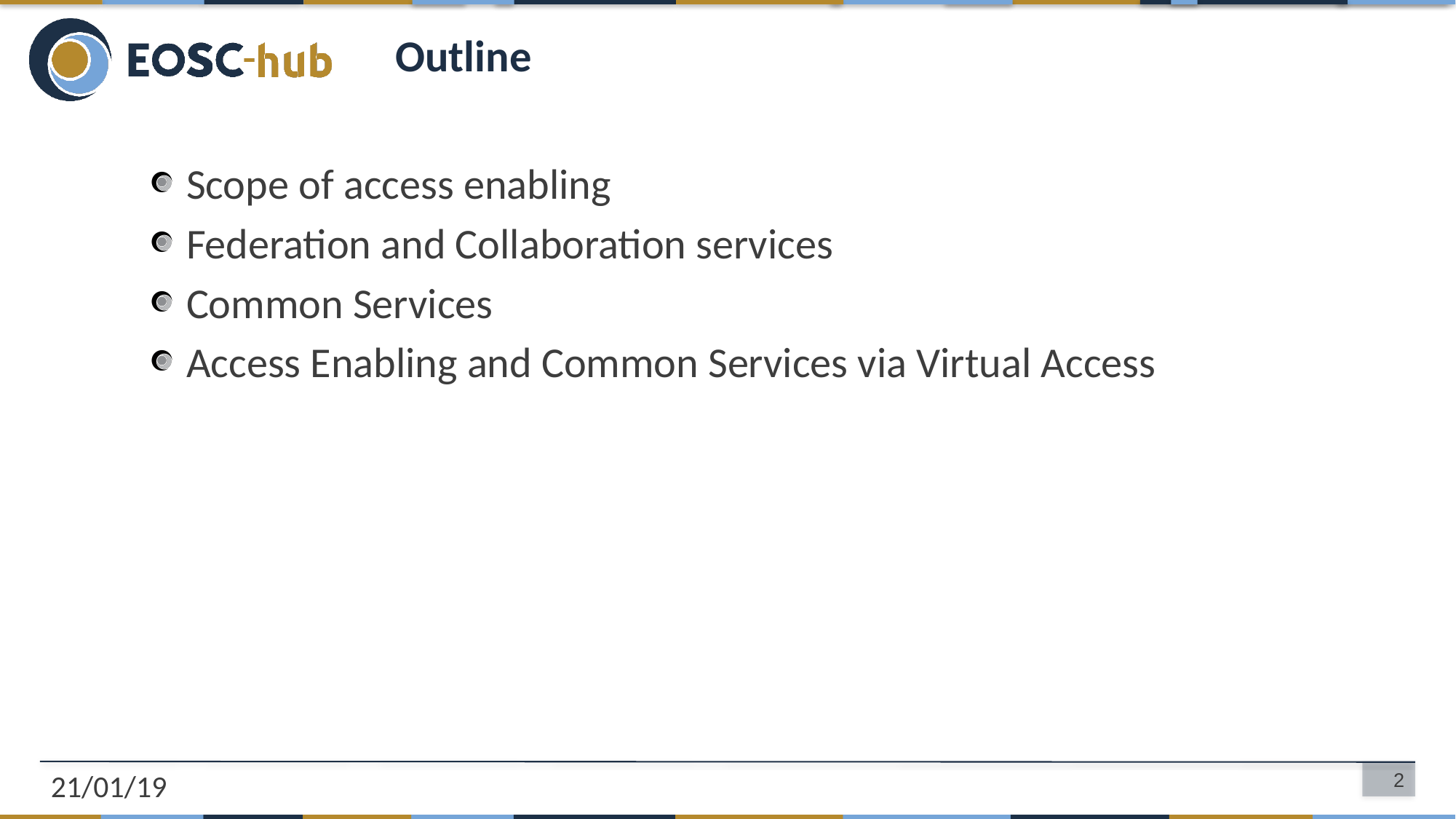

# Outline
Scope of access enabling
Federation and Collaboration services
Common Services
Access Enabling and Common Services via Virtual Access
21/01/19
2